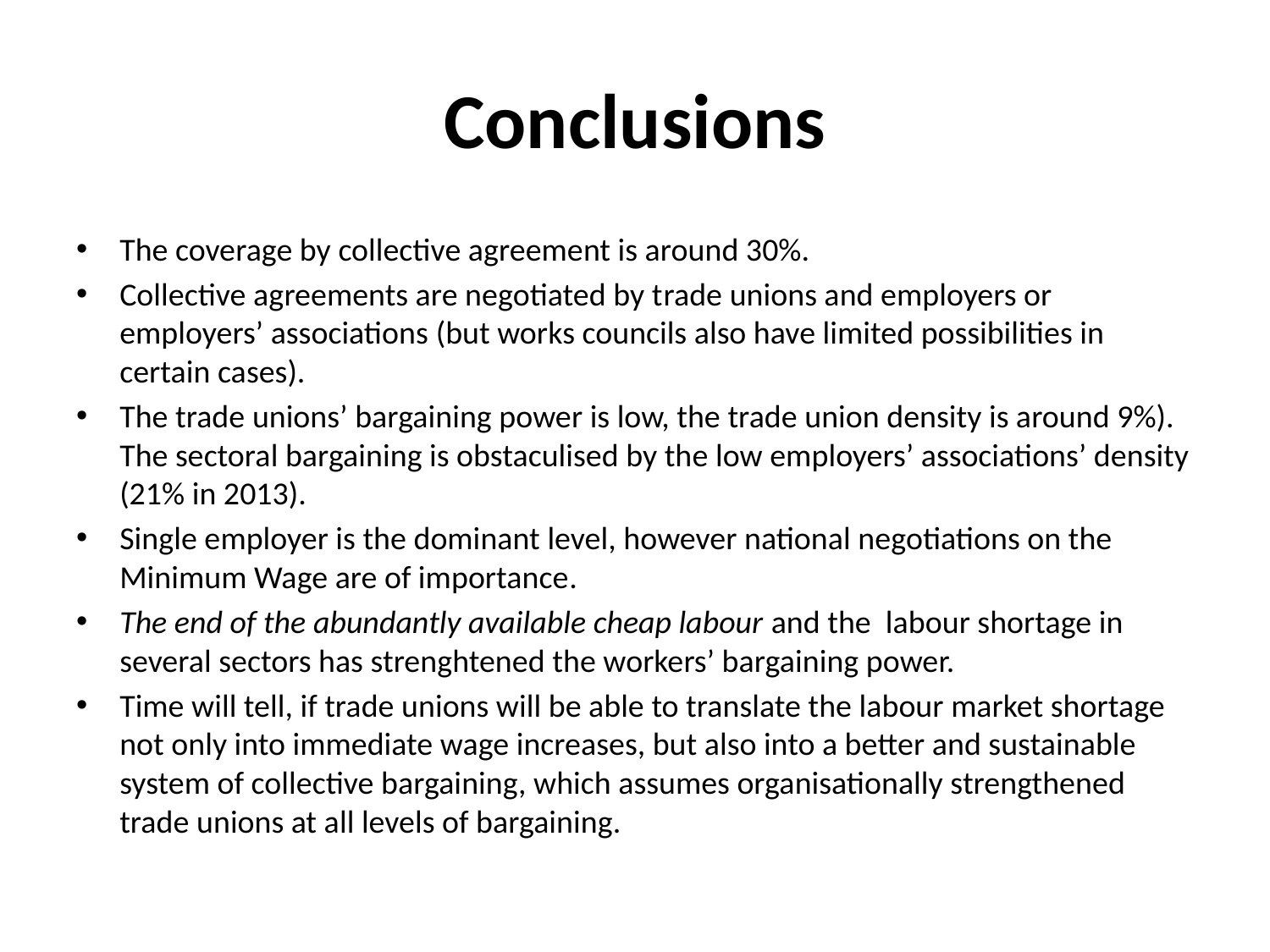

# Conclusions
The coverage by collective agreement is around 30%.
Collective agreements are negotiated by trade unions and employers or employers’ associations (but works councils also have limited possibilities in certain cases).
The trade unions’ bargaining power is low, the trade union density is around 9%). The sectoral bargaining is obstaculised by the low employers’ associations’ density (21% in 2013).
Single employer is the dominant level, however national negotiations on the Minimum Wage are of importance.
The end of the abundantly available cheap labour and the  labour shortage in several sectors has strenghtened the workers’ bargaining power.
Time will tell, if trade unions will be able to translate the labour market shortage not only into immediate wage increases, but also into a better and sustainable system of collective bargaining, which assumes organisationally strengthened trade unions at all levels of bargaining.